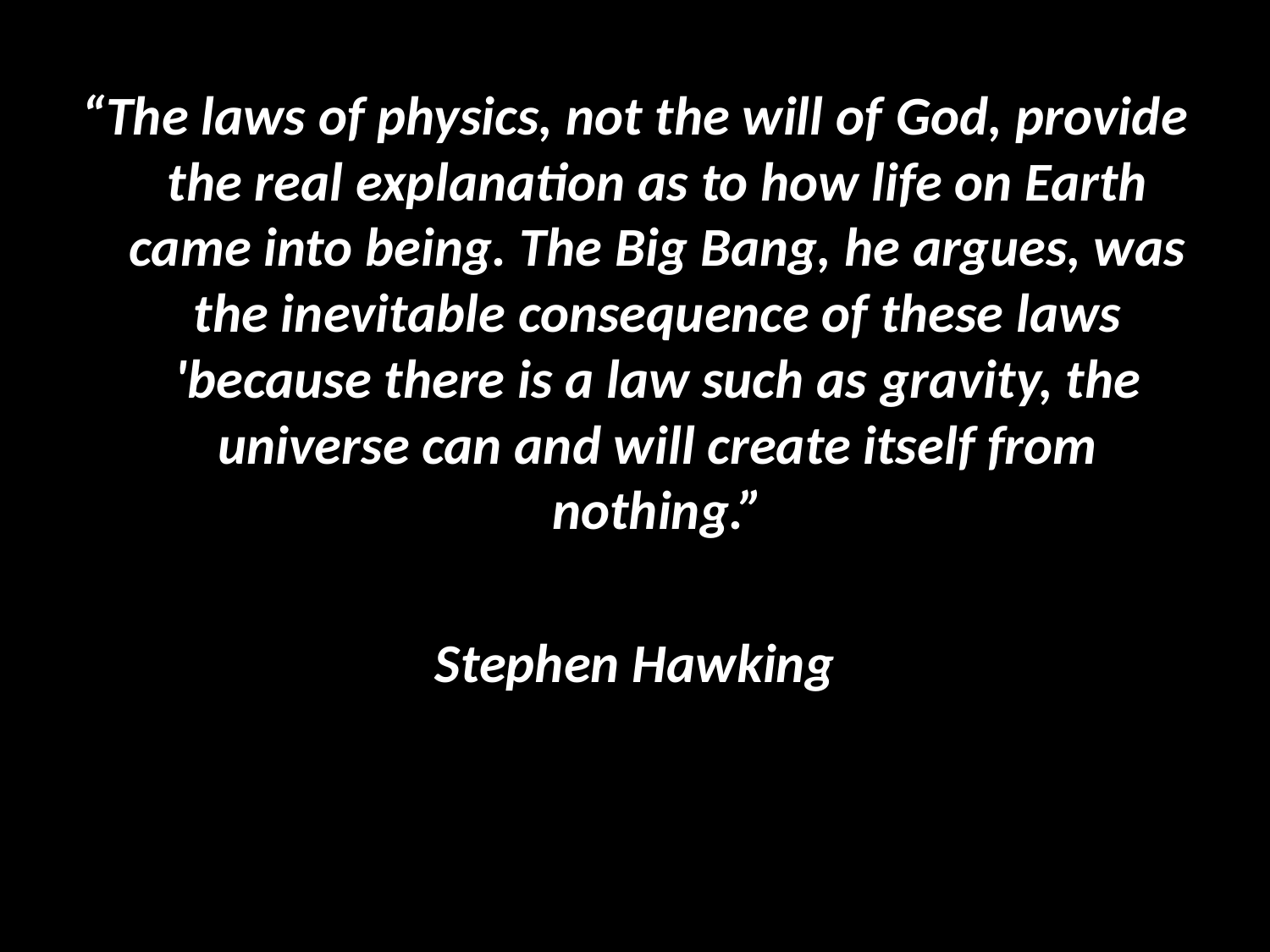

#
“The laws of physics, not the will of God, provide the real explanation as to how life on Earth came into being. The Big Bang, he argues, was the inevitable consequence of these laws 'because there is a law such as gravity, the universe can and will create itself from nothing.”

Stephen Hawking